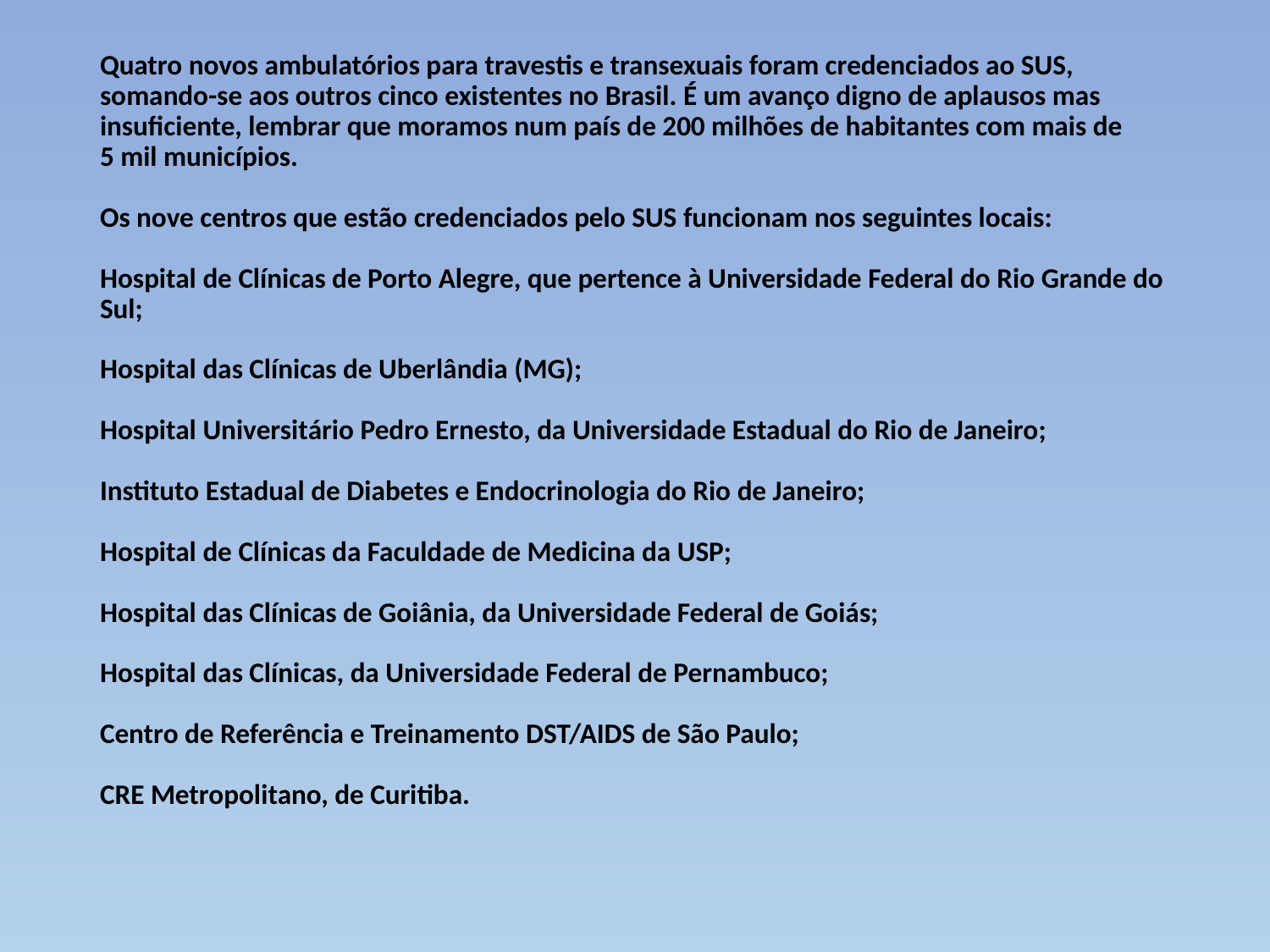

Quatro novos ambulatórios para travestis e transexuais foram credenciados ao SUS, somando-se aos outros cinco existentes no Brasil. É um avanço digno de aplausos mas insuficiente, lembrar que moramos num país de 200 milhões de habitantes com mais de 5 mil municípios.
Os nove centros que estão credenciados pelo SUS funcionam nos seguintes locais:
Hospital de Clínicas de Porto Alegre, que pertence à Universidade Federal do Rio Grande do Sul;
Hospital das Clínicas de Uberlândia (MG); 
Hospital Universitário Pedro Ernesto, da Universidade Estadual do Rio de Janeiro; 
Instituto Estadual de Diabetes e Endocrinologia do Rio de Janeiro; 
Hospital de Clínicas da Faculdade de Medicina da USP; 
Hospital das Clínicas de Goiânia, da Universidade Federal de Goiás; 
Hospital das Clínicas, da Universidade Federal de Pernambuco;
Centro de Referência e Treinamento DST/AIDS de São Paulo;
CRE Metropolitano, de Curitiba.